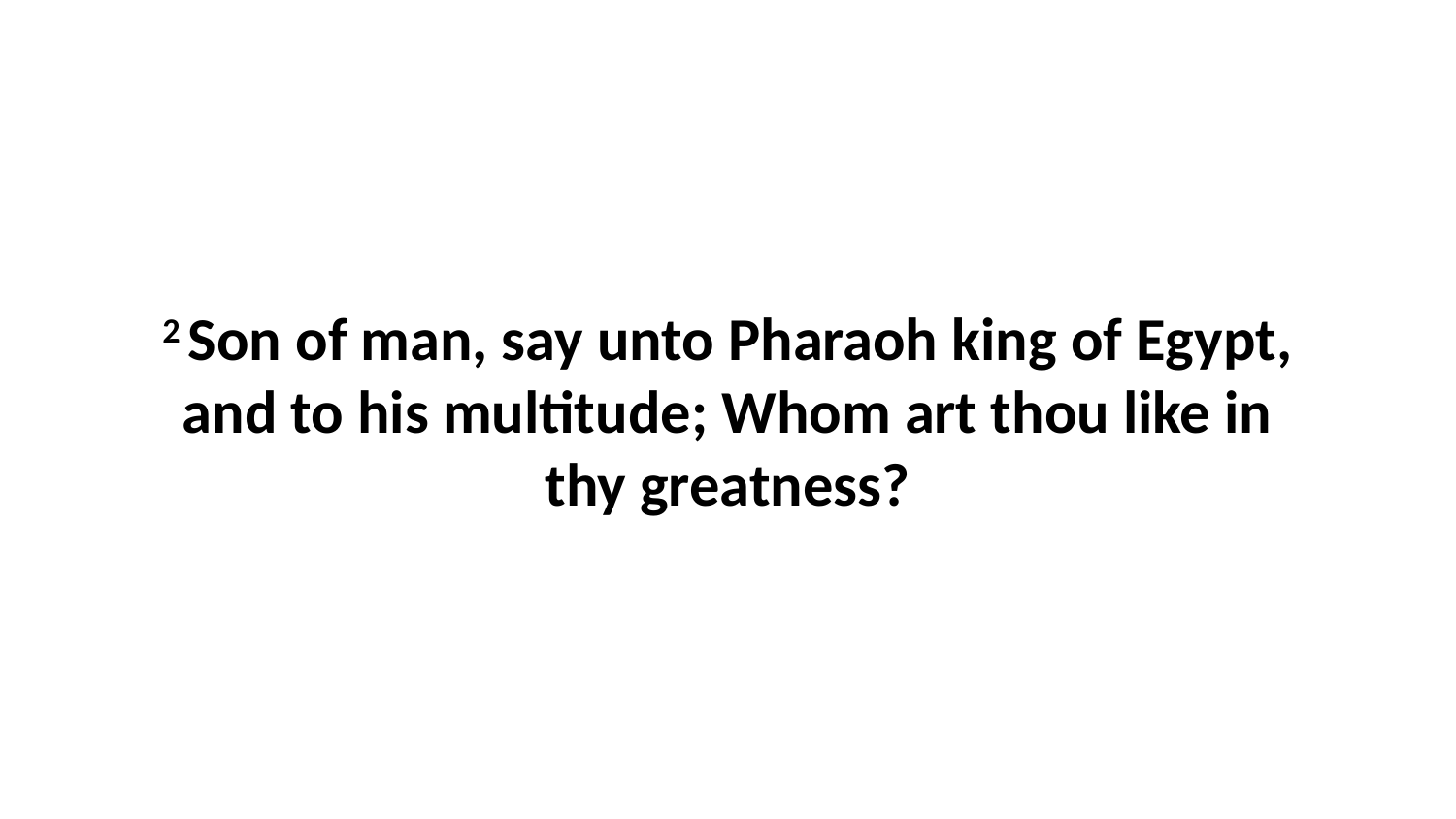

2 Son of man, say unto Pharaoh king of Egypt, and to his multitude; Whom art thou like in thy greatness?